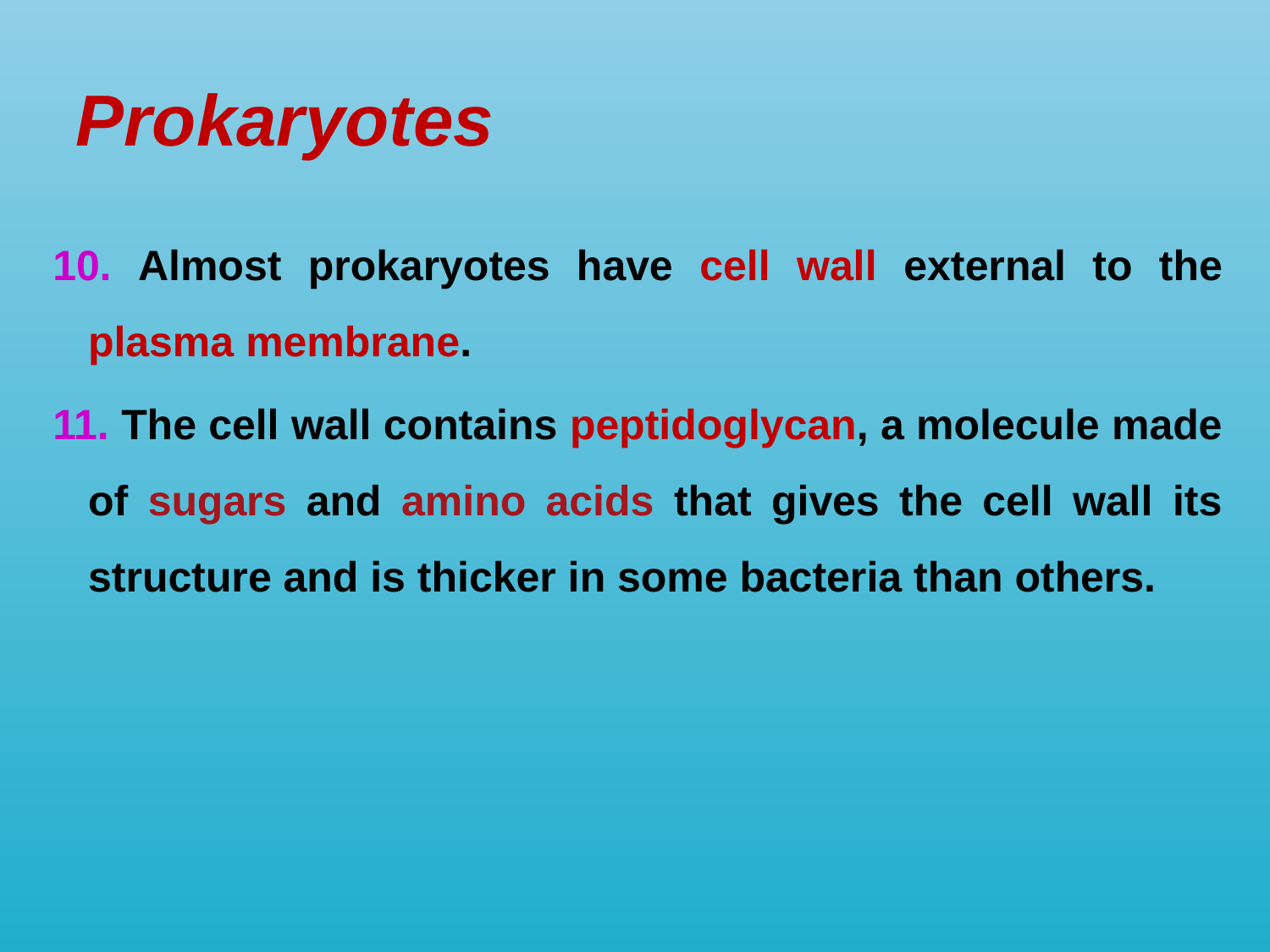

# Prokaryotes
10. Almost prokaryotes have cell wall external to the plasma membrane.
11. The cell wall contains peptidoglycan, a molecule made of sugars and amino acids that gives the cell wall its structure and is thicker in some bacteria than others.